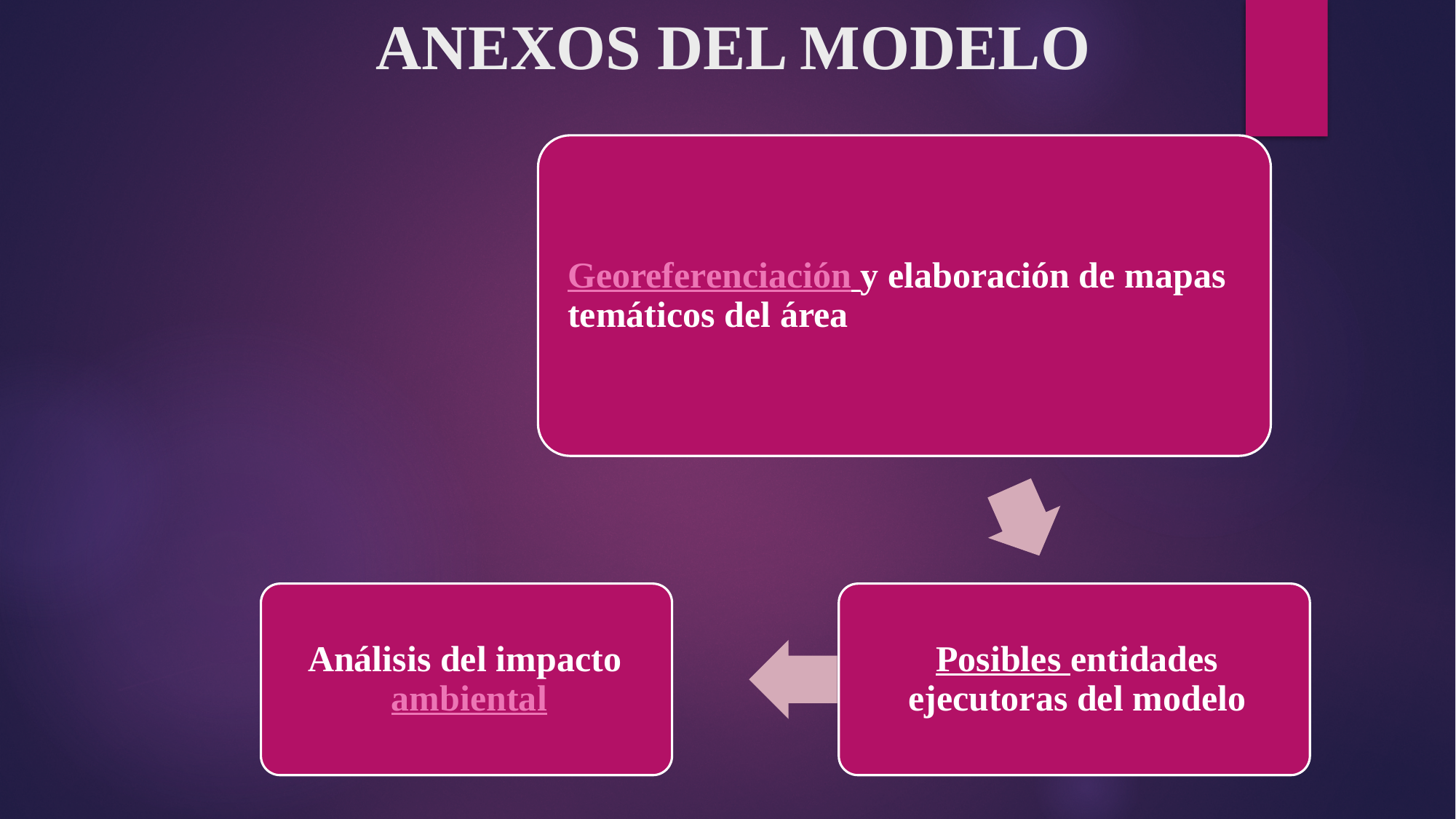

# ANEXOS DEL MODELO
Georeferenciación y elaboración de mapas temáticos del área

Posibles entidades ejecutoras del modelo

Análisis del impacto ambiental